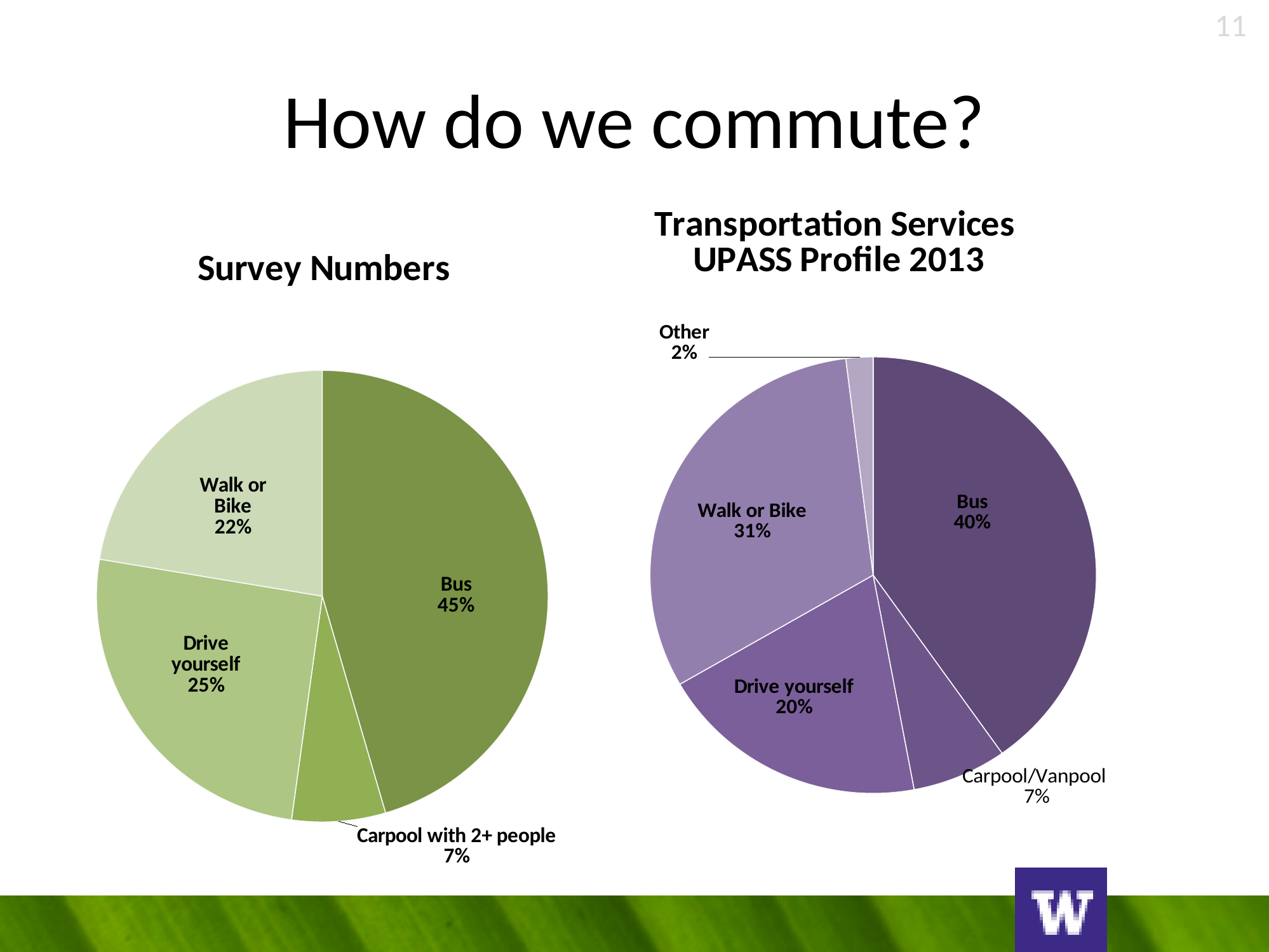

11
# How do we commute?

### Chart: Transportation Services
UPASS Profile 2013

| Category | Transportation Services Numbers |
|---|---|
| Bus | 0.41 |
| Carpool with 2+ people | 0.07 |
| Drive yourself | 0.2 |
| Walk or Bike | 0.32 |
| Other | 0.02 |

### Chart:

| Category | Survey Numbers |
|---|---|
| Bus | 0.4548 |
| Carpool with 2+ people | 0.067 |
| Drive yourself | 0.2544 |
| Walk or Bike | 0.2238 |